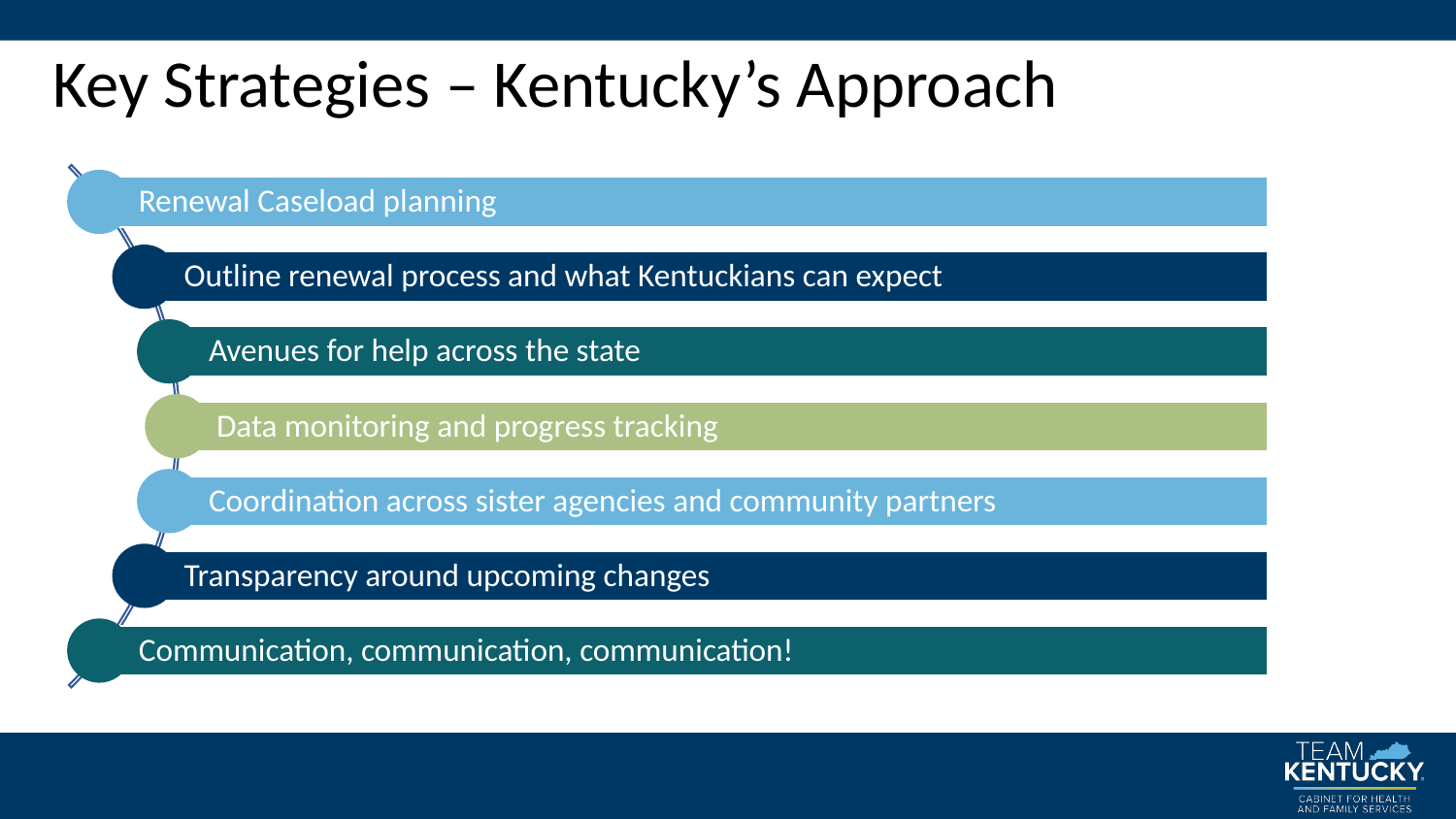

# Key Strategies – Kentucky’s Approach
Renewal Caseload planning
Outline renewal process and what Kentuckians can expect
Avenues for help across the state
Data monitoring and progress tracking
Coordination across sister agencies and community partners
Transparency around upcoming changes
Communication, communication, communication!